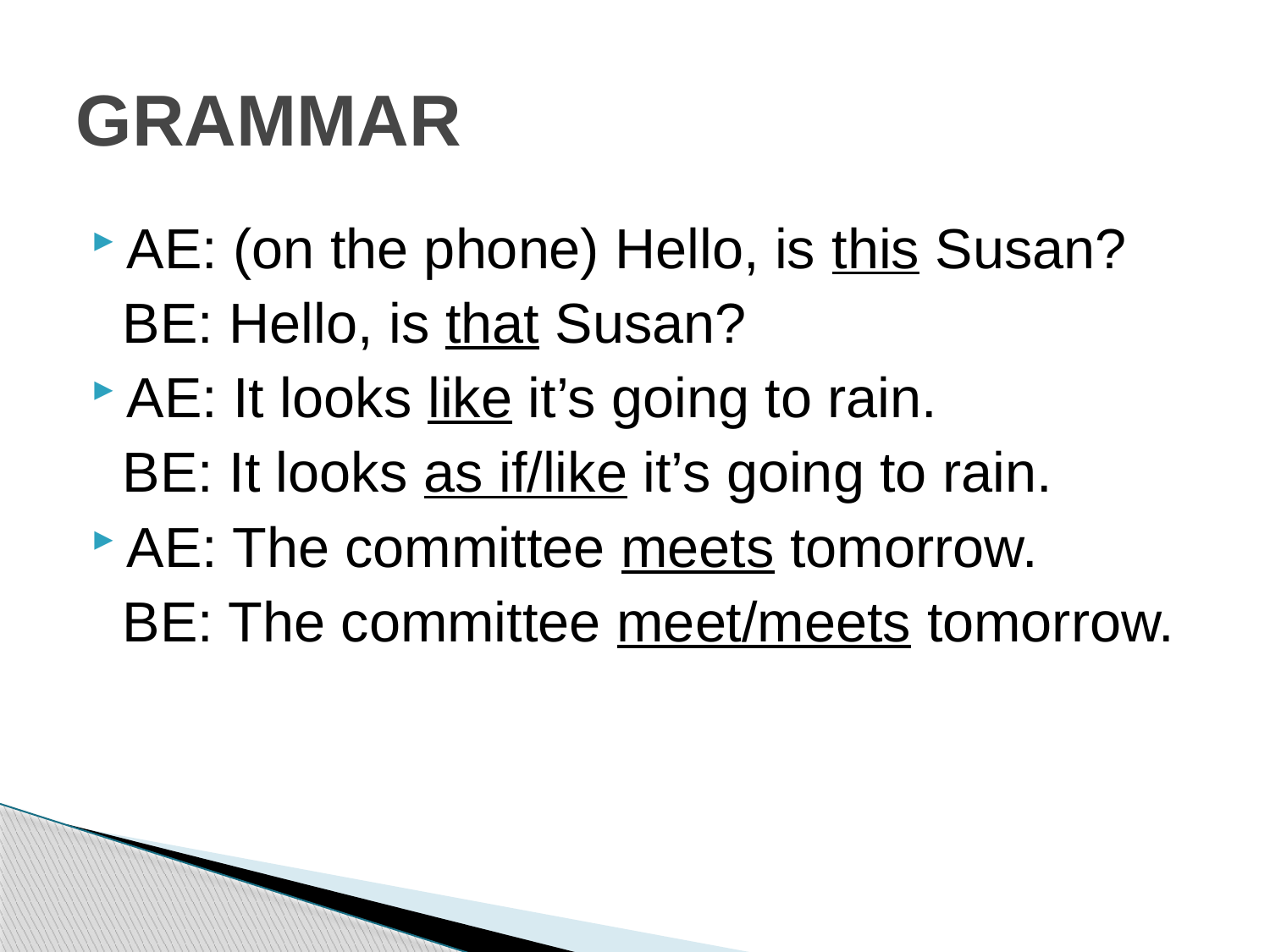

# GRAMMAR
AE: (on the phone) Hello, is this Susan?
  BE: Hello, is that Susan?
AE: It looks like it’s going to rain.
  BE: It looks as if/like it’s going to rain.
AE: The committee meets tomorrow.
  BE: The committee meet/meets tomorrow.